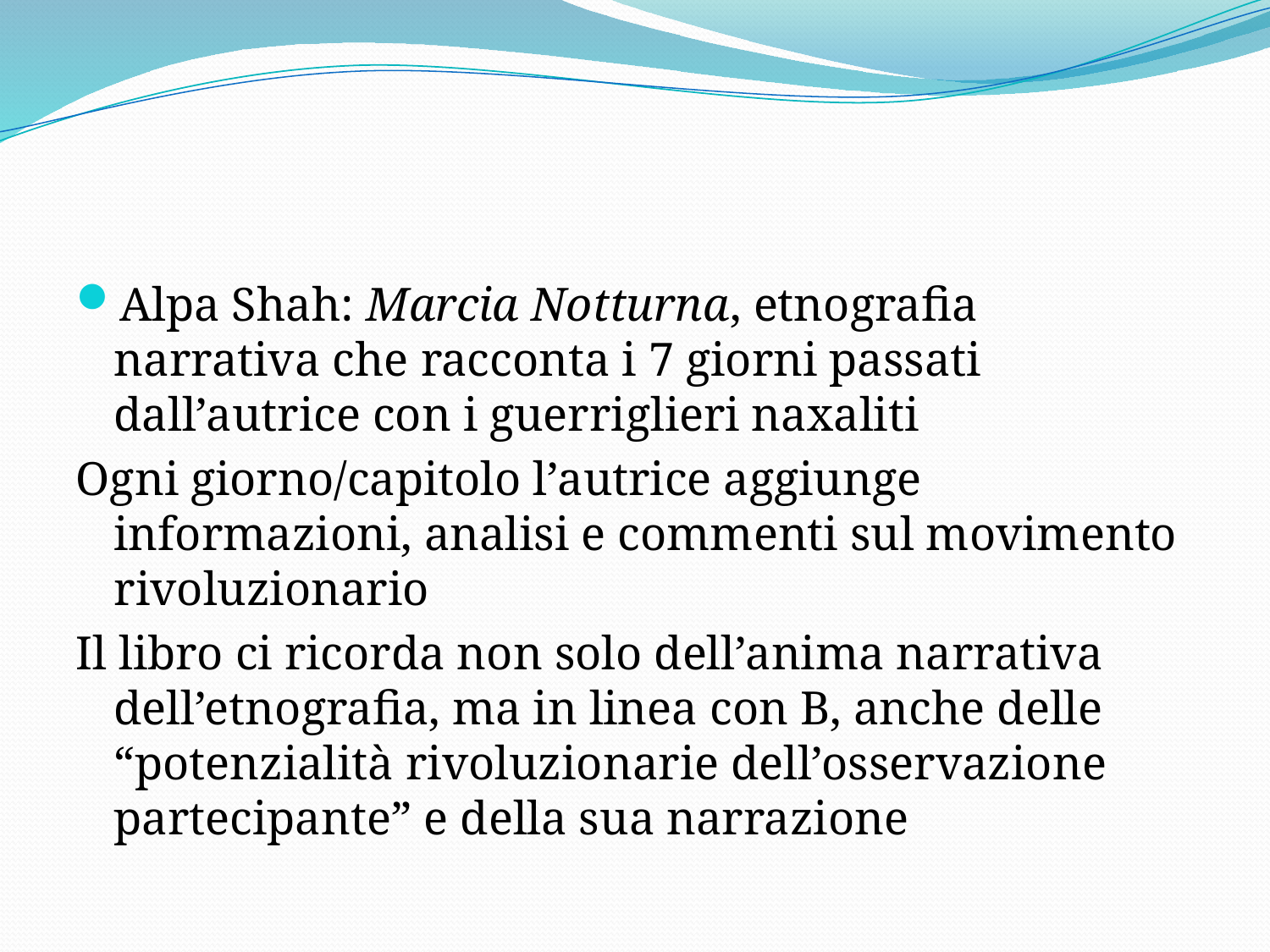

Alpa Shah: Marcia Notturna, etnografia narrativa che racconta i 7 giorni passati dall’autrice con i guerriglieri naxaliti
Ogni giorno/capitolo l’autrice aggiunge informazioni, analisi e commenti sul movimento rivoluzionario
Il libro ci ricorda non solo dell’anima narrativa dell’etnografia, ma in linea con B, anche delle “potenzialità rivoluzionarie dell’osservazione partecipante” e della sua narrazione